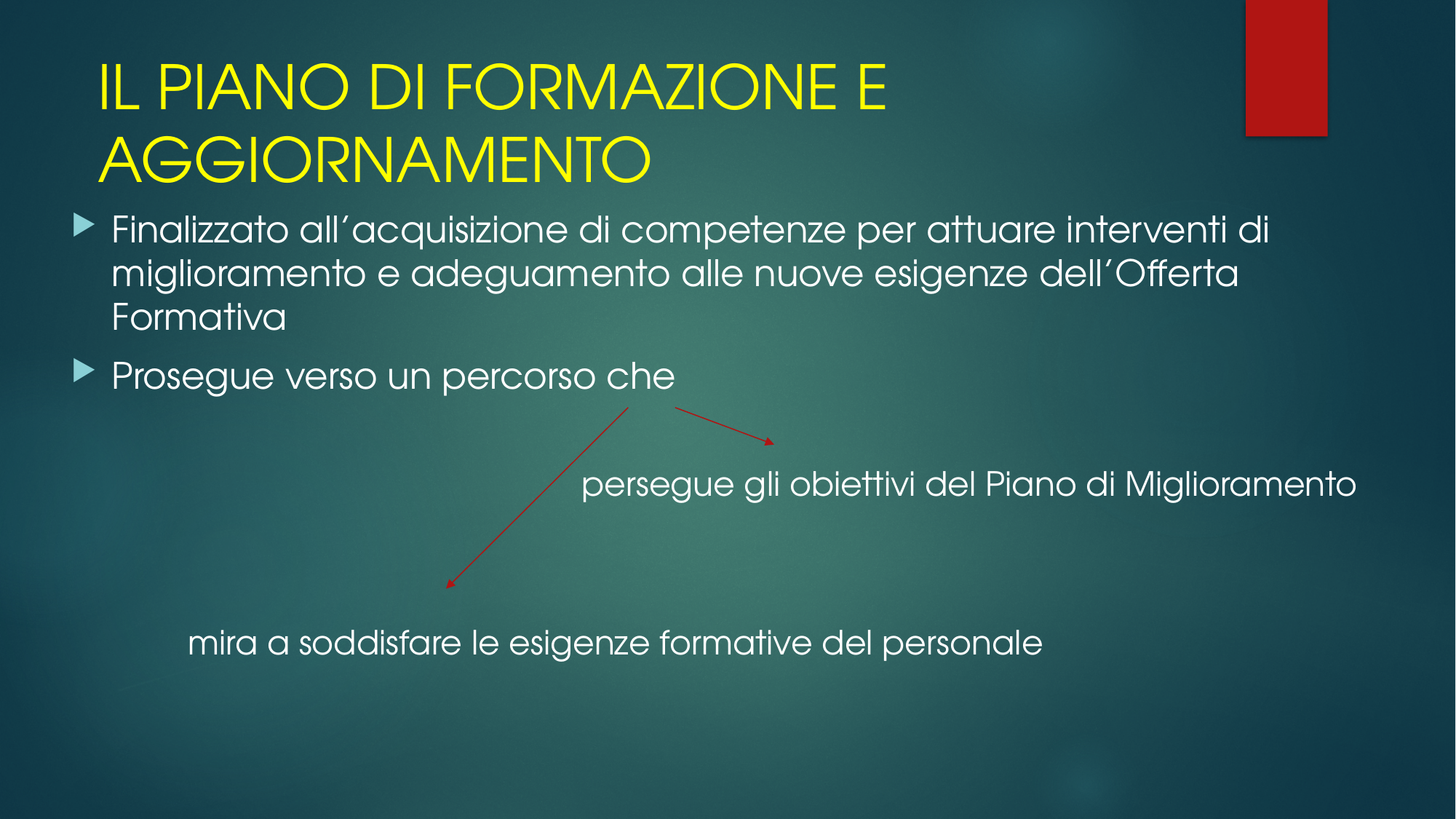

# Il piano di formazione e aggiornamento
Finalizzato all’acquisizione di competenze per attuare interventi di miglioramento e adeguamento alle nuove esigenze dell’Offerta Formativa
Prosegue verso un percorso che

                                                             persegue gli obiettivi del Piano di Miglioramento

              mira a soddisfare le esigenze formative del personale